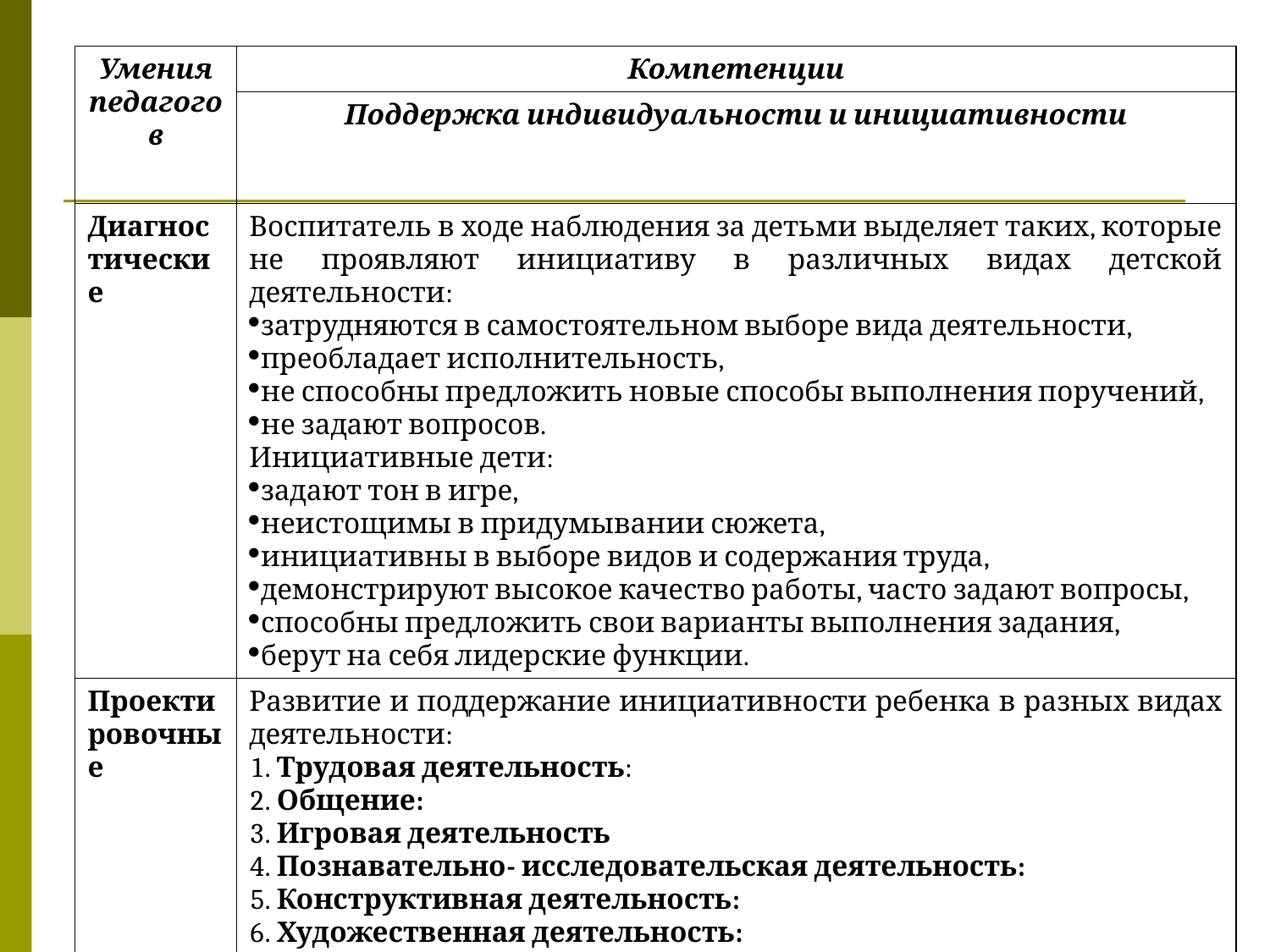

| Умения педагогов | Компетенции |
| --- | --- |
|  | Поддержка индивидуальности и инициативности |
| Диагностические | Воспитатель в ходе наблюдения за детьми выделяет таких, которые не проявляют инициативу в различных видах детской деятельности: затрудняются в самостоятельном выборе вида деятельности, преобладает исполнительность, не способны предложить новые способы выполнения поручений, не задают вопросов. Инициативные дети: задают тон в игре, неистощимы в придумывании сюжета, инициативны в выборе видов и содержания труда, демонстрируют высокое качество работы, часто задают вопросы, способны предложить свои варианты выполнения задания, берут на себя лидерские функции. |
| Проектировочные | Развитие и поддержание инициативности ребенка в разных видах деятельности: 1. Трудовая деятельность: 2. Общение: 3. Игровая деятельность 4. Познавательно- исследовательская деятельность: 5. Конструктивная деятельность: 6. Художественная деятельность: 7. Музыкальная деятельность: 8. Восприятие художественной литературы: 9. Двигательная деятельность: |